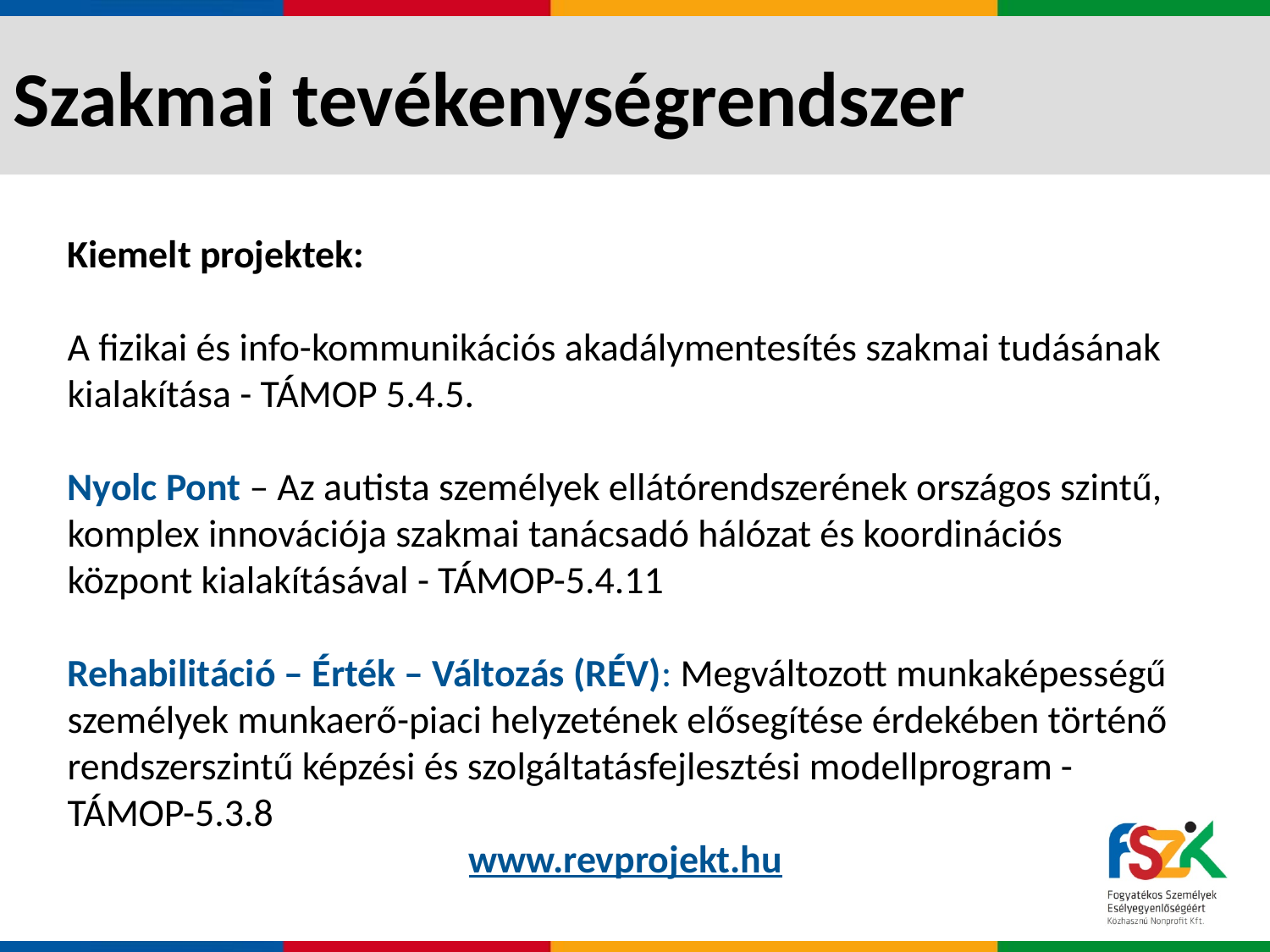

# Szakmai tevékenységrendszer

Kiemelt projektek:

A fizikai és info-kommunikációs akadálymentesítés szakmai tudásának kialakítása - TÁMOP 5.4.5.

Nyolc Pont – Az autista személyek ellátórendszerének országos szintű, komplex innovációja szakmai tanácsadó hálózat és koordinációs központ kialakításával - TÁMOP-5.4.11

Rehabilitáció – Érték – Változás (RÉV): Megváltozott munkaképességű személyek munkaerő-piaci helyzetének elősegítése érdekében történő  rendszerszintű képzési és szolgáltatásfejlesztési modellprogram - TÁMOP-5.3.8
www.revprojekt.hu